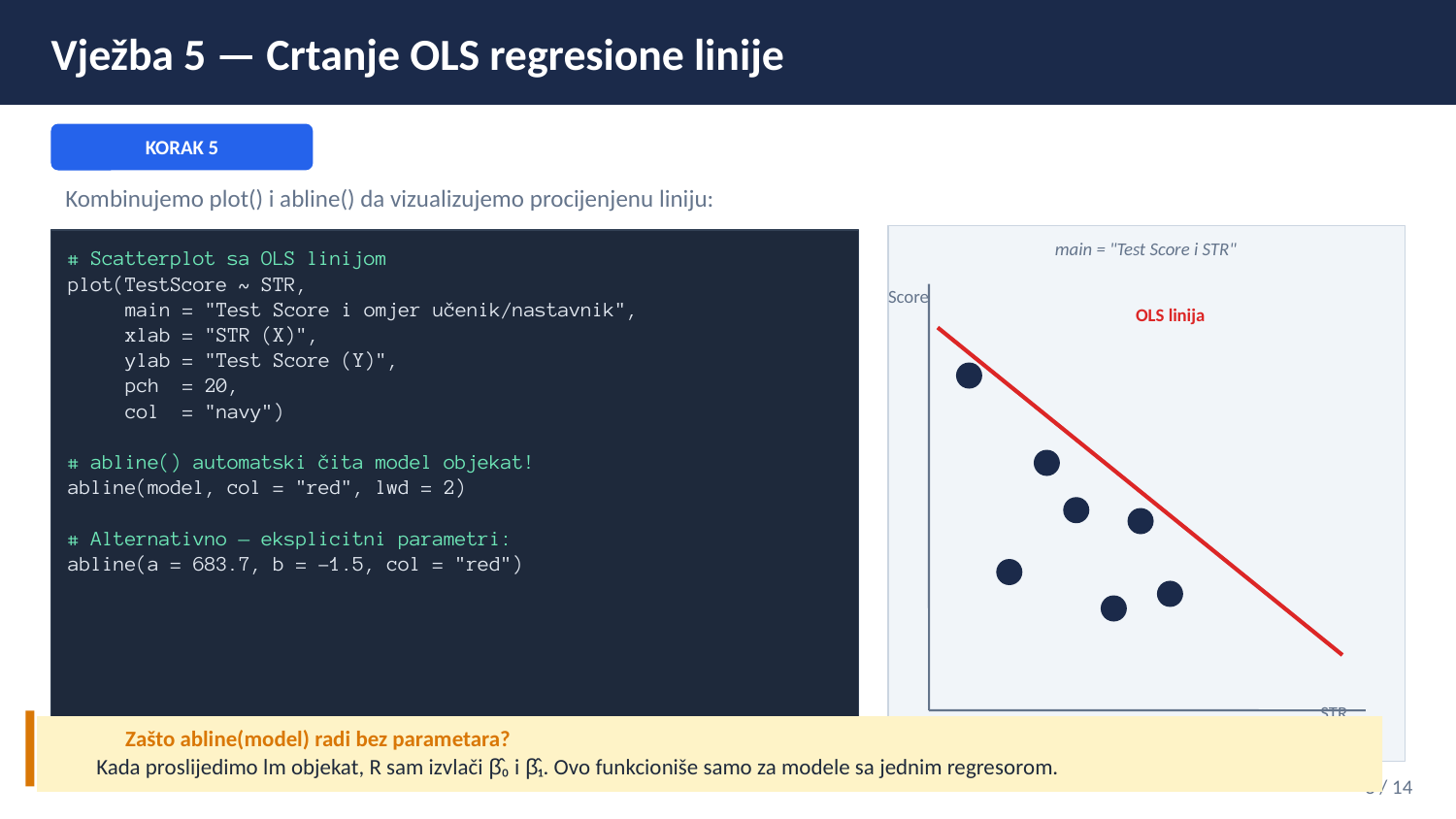

Vježba 5 — Crtanje OLS regresione linije

KORAK 5
Kombinujemo plot() i abline() da vizualizujemo procijenjenu liniju:

main = "Test Score i STR"
# Scatterplot sa OLS linijom
plot(TestScore ~ STR,
     main = "Test Score i omjer učenik/nastavnik",
     xlab = "STR (X)",
     ylab = "Test Score (Y)",
     pch  = 20,
     col  = "navy")

# abline() automatski čita model objekat!
abline(model, col = "red", lwd = 2)

# Alternativno — eksplicitni parametri:
abline(a = 683.7, b = -1.5, col = "red")
Score

OLS linija

STR

Zašto abline(model) radi bez parametara?
Kada proslijedimo lm objekat, R sam izvlači β̂₀ i β̂₁. Ovo funkcioniše samo za modele sa jednim regresorom.
8 / 14